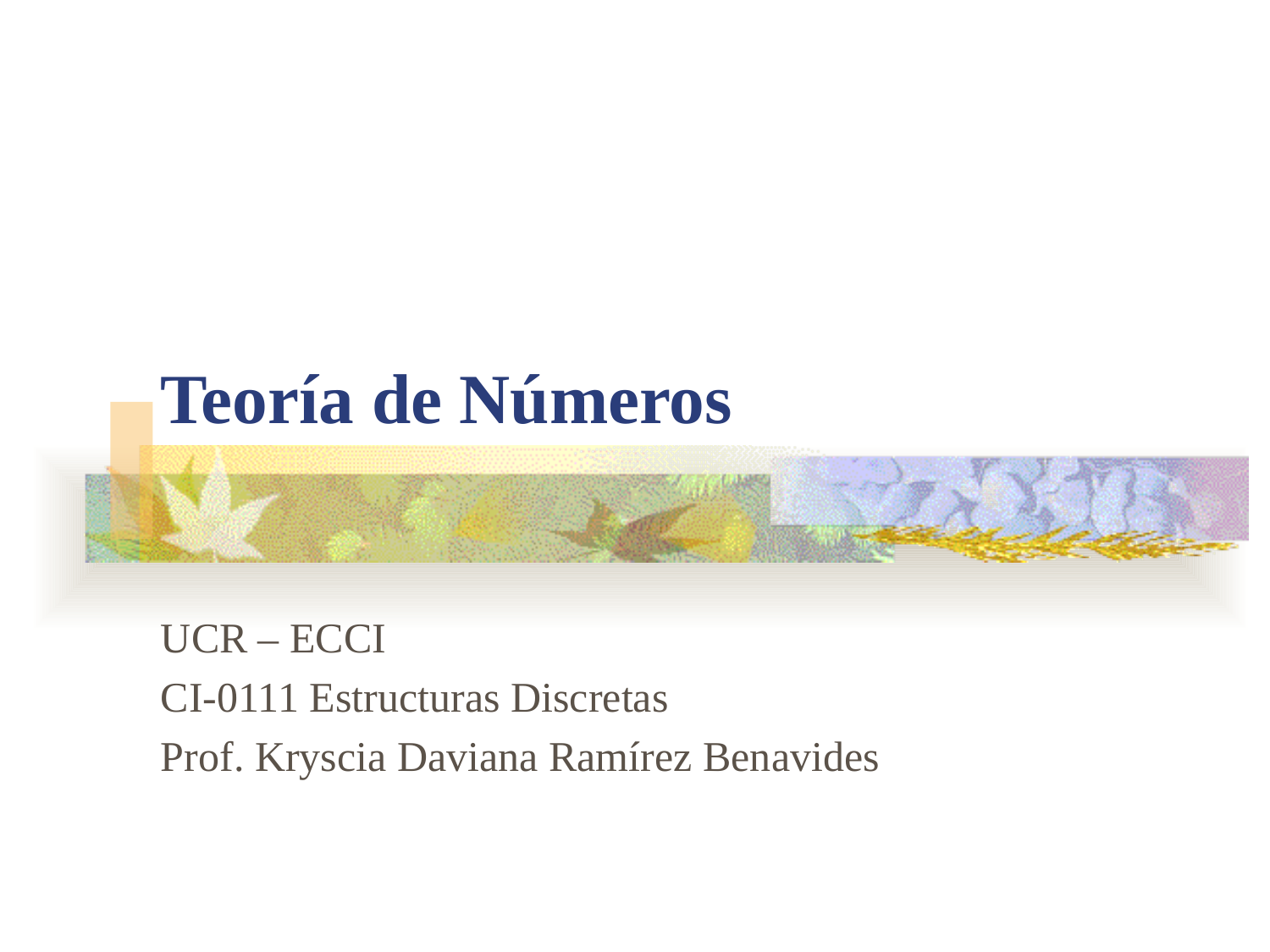

# Teoría de Números
UCR – ECCI
CI-0111 Estructuras Discretas
Prof. Kryscia Daviana Ramírez Benavides